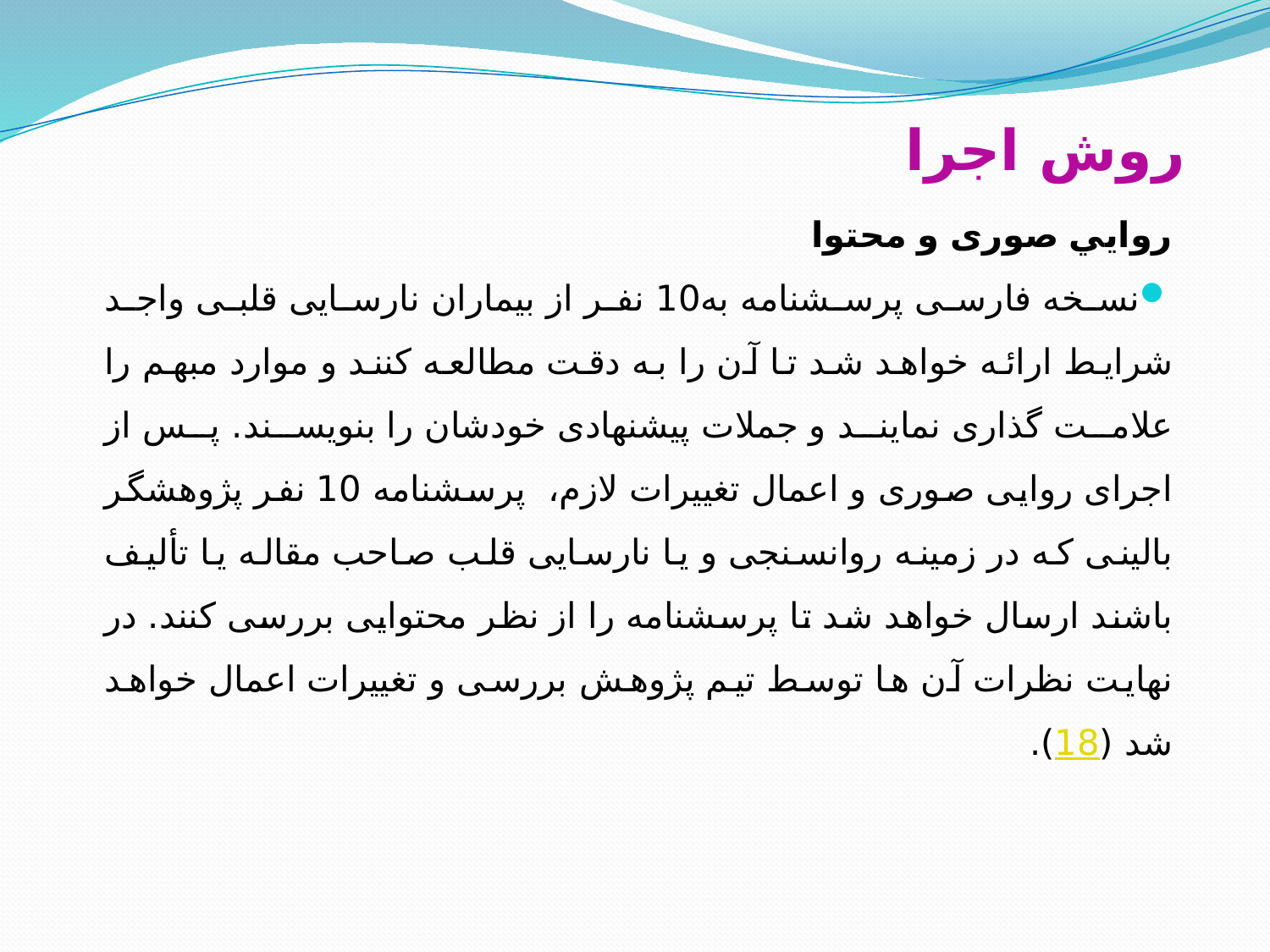

# روش اجرا
روایي صوری و محتوا
نسخه فارسی پرسشنامه به10 نفر از بیماران نارسایی قلبی واجد شرایط ارائه خواهد شد تا آن را به دقت مطالعه کنند و موارد مبهم را علامت گذاری نمایند و جملات پیشنهادی خودشان را بنویسند. پس از اجرای روایی صوری و اعمال تغییرات لازم،  پرسشنامه 10 نفر پژوهشگر بالینی که در زمینه روان­سنجی و یا نارسایی قلب صاحب مقاله یا تألیف باشند ارسال خواهد شد تا پرسشنامه را از نظر محتوایی بررسی کنند. در نهایت نظرات آن ها توسط تیم پژوهش بررسی و تغییرات اعمال خواهد شد (18).